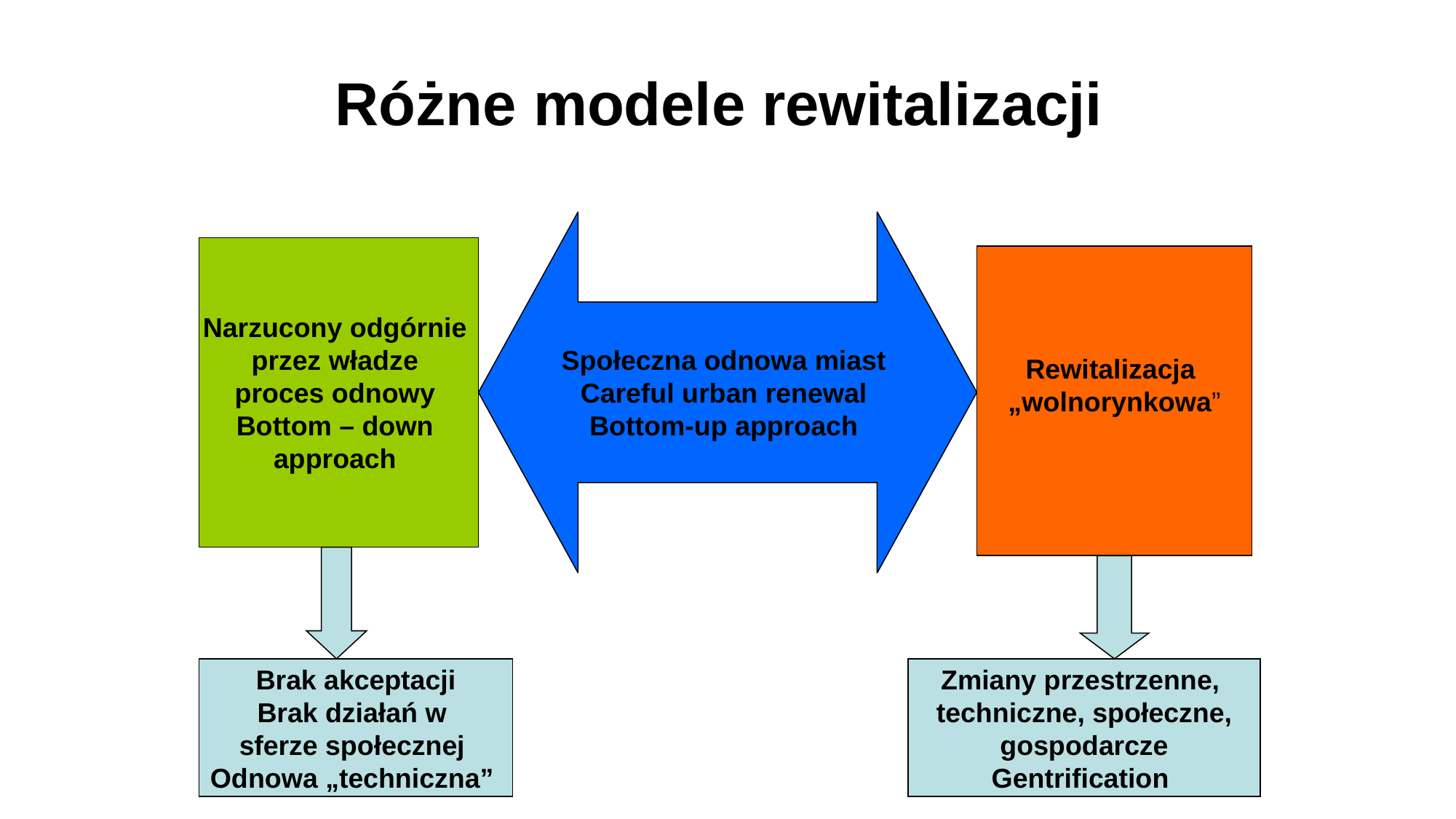

# Różne modele rewitalizacji
Społeczna odnowa miast
Careful urban renewal
Bottom-up approach
Narzucony odgórnie
przez władze
proces odnowy
Bottom – down
approach
Rewitalizacja
„wolnorynkowa”

Brak akceptacji
Brak działań w
sferze społecznej
Odnowa „techniczna”
Zmiany przestrzenne,
techniczne, społeczne,
gospodarcze
Gentrification